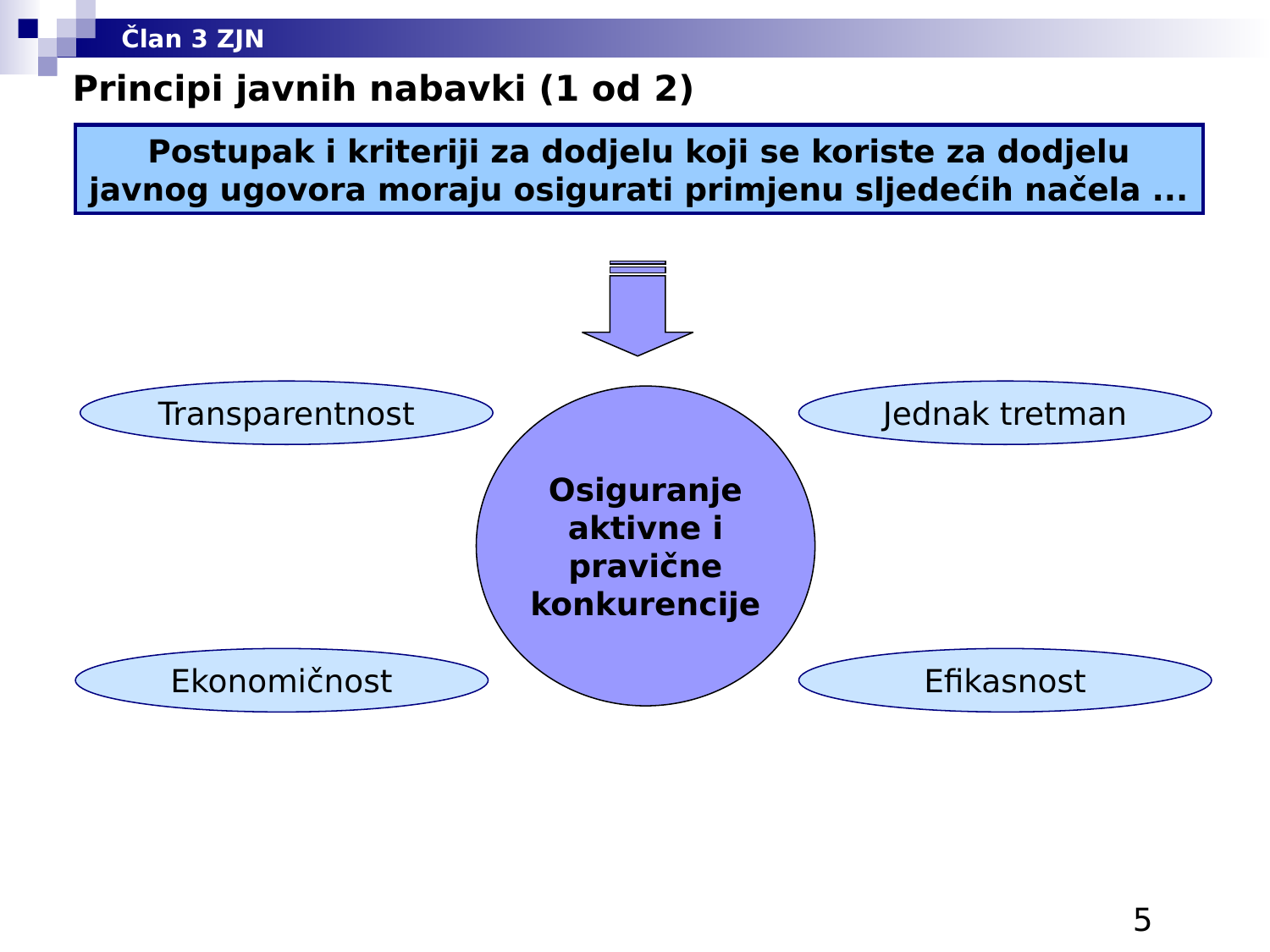

Član 3 ZJN
Principi javnih nabavki (1 od 2)
Postupak i kriteriji za dodjelu koji se koriste za dodjelu javnog ugovora moraju osigurati primjenu sljedećih načela ...

Transparentnost
Jednak tretman
Osiguranje aktivne i pravične konkurencije
Ekonomičnost
Efikasnost